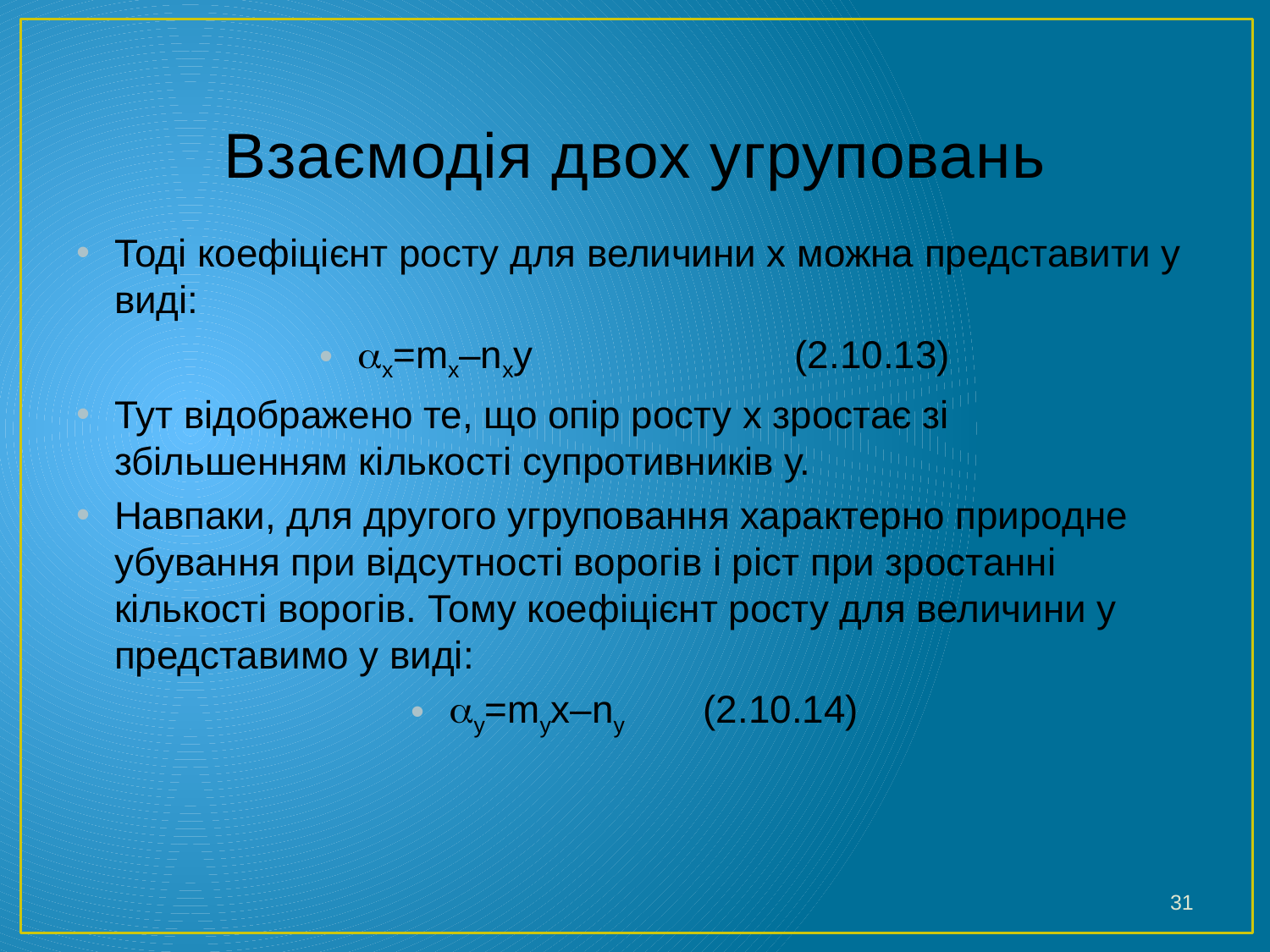

# Взаємодія двох угруповань
Тоді коефіцієнт росту для величини х можна представити у виді:
αx=mx–nxy	                 (2.10.13)
Тут відображено те, що опір росту х зростає зі збільшенням кількості супротивників у.
Навпаки, для другого угруповання характерно природне убування при відсутності ворогів і ріст при зростанні кількості ворогів. Тому коефіцієнт росту для величини у представимо у виді:
αy=myx–ny          	(2.10.14)

31